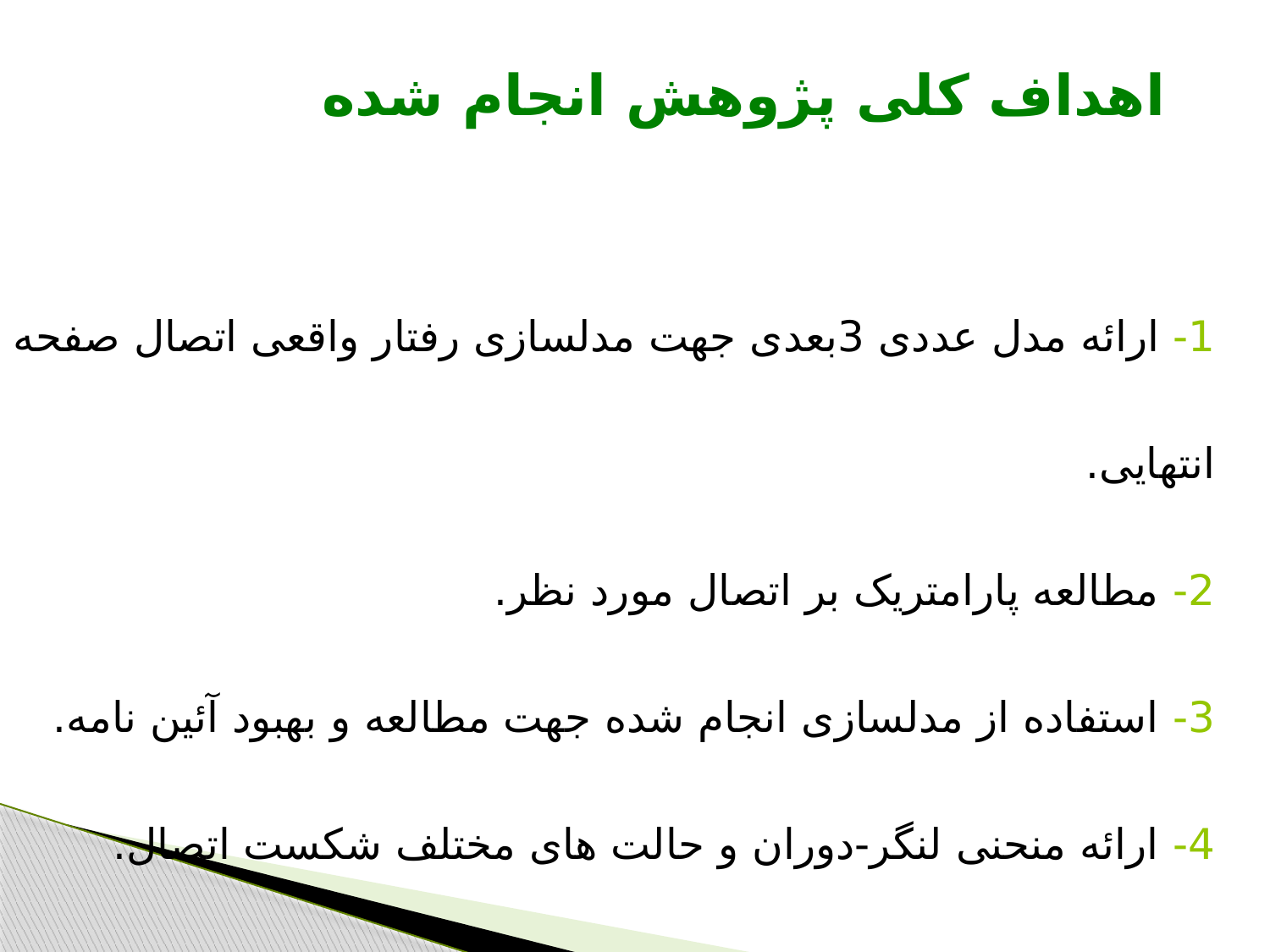

اهداف کلی پژوهش انجام شده
1- ارائه مدل عددی 3بعدی جهت مدلسازی رفتار واقعی اتصال صفحه انتهایی.
2- مطالعه پارامتریک بر اتصال مورد نظر.
3- استفاده از مدلسازی انجام شده جهت مطالعه و بهبود آئین نامه.
4- ارائه منحنی لنگر-دوران و حالت های مختلف شکست اتصال.